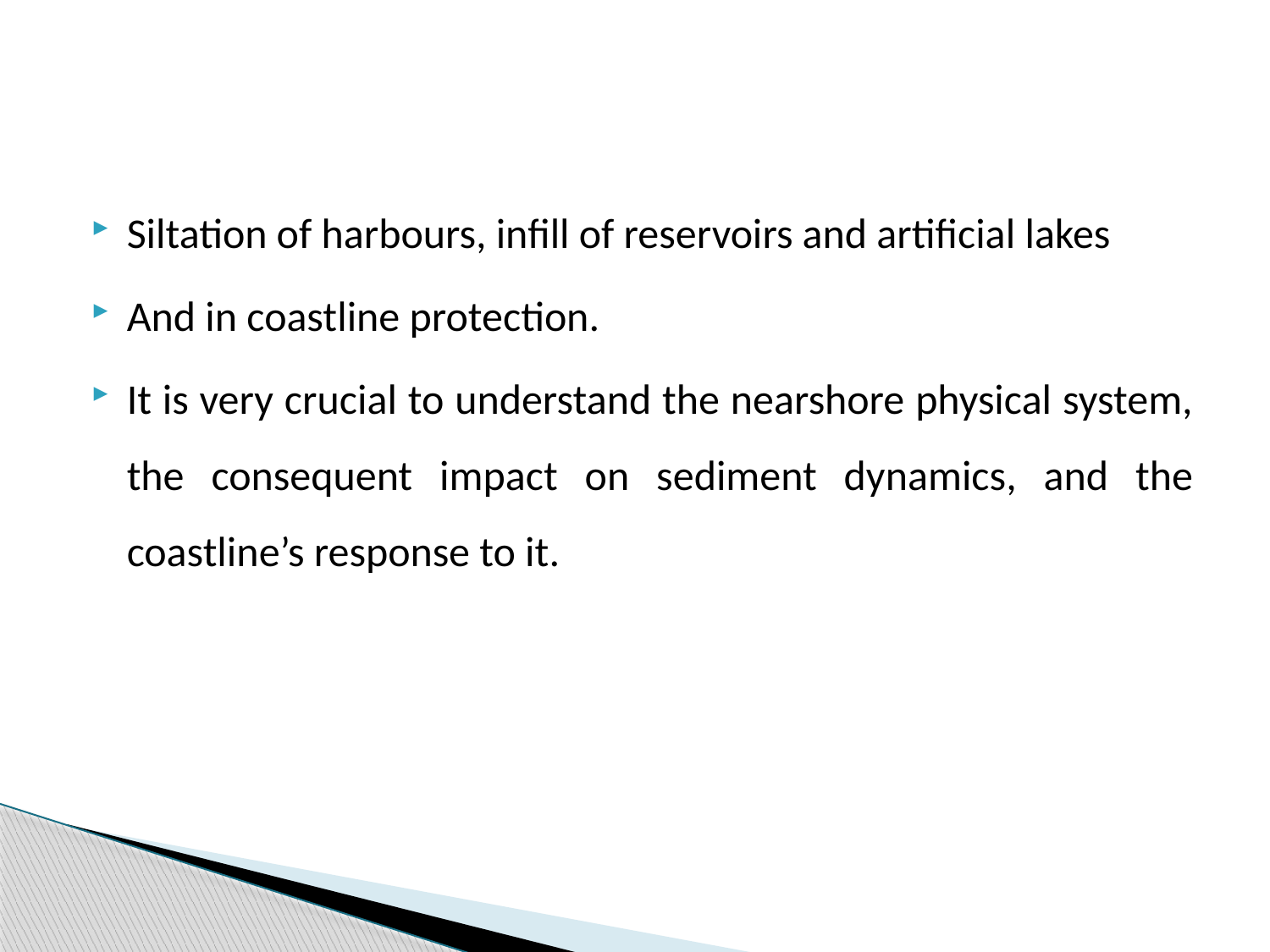

Siltation of harbours, infill of reservoirs and artificial lakes
And in coastline protection.
It is very crucial to understand the nearshore physical system, the consequent impact on sediment dynamics, and the coastline’s response to it.